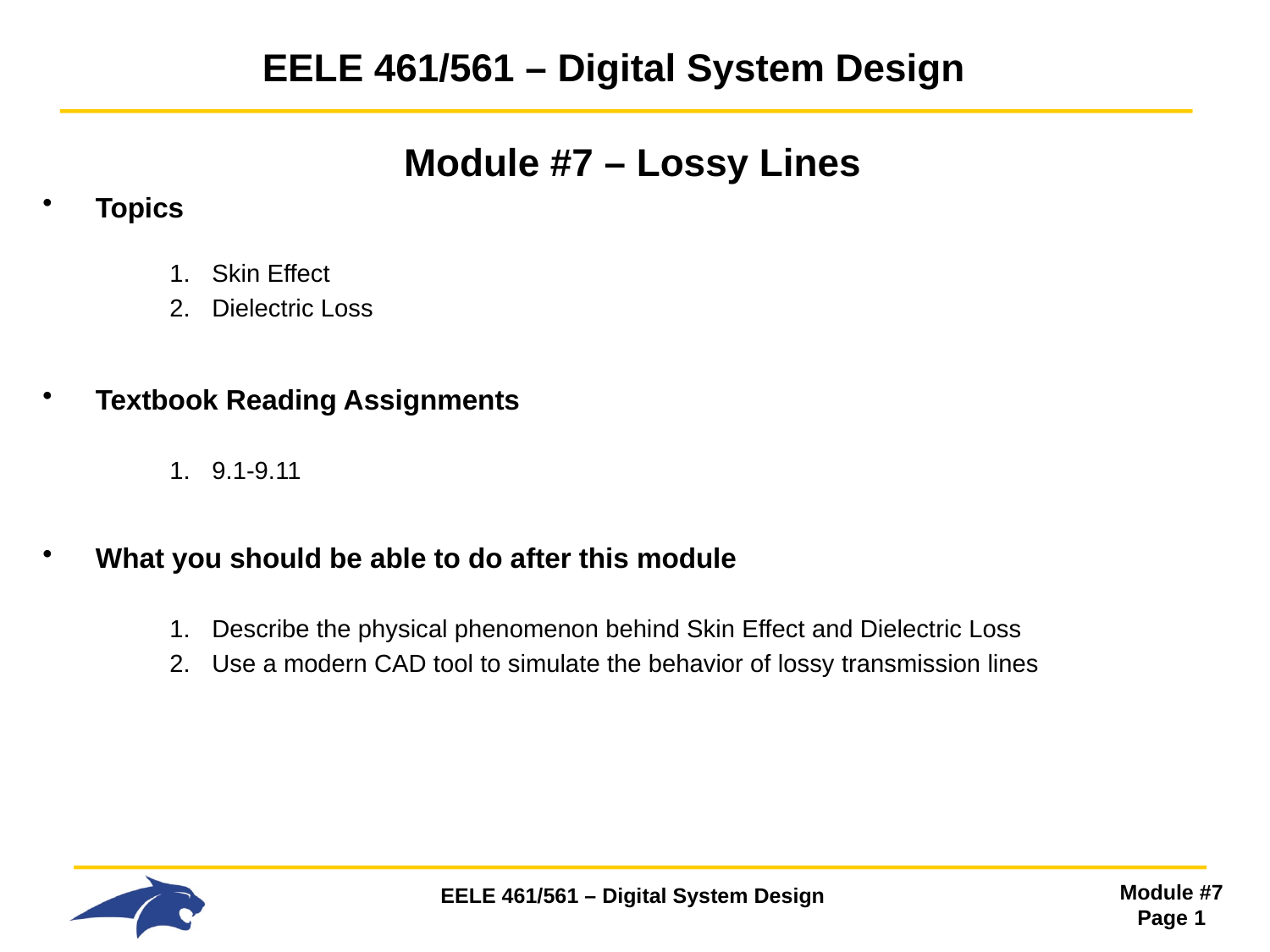

# EELE 461/561 – Digital System Design
Module #7 – Lossy Lines
Topics
Skin Effect
Dielectric Loss

Textbook Reading Assignments
9.1-9.11

What you should be able to do after this module

Describe the physical phenomenon behind Skin Effect and Dielectric Loss
Use a modern CAD tool to simulate the behavior of lossy transmission lines